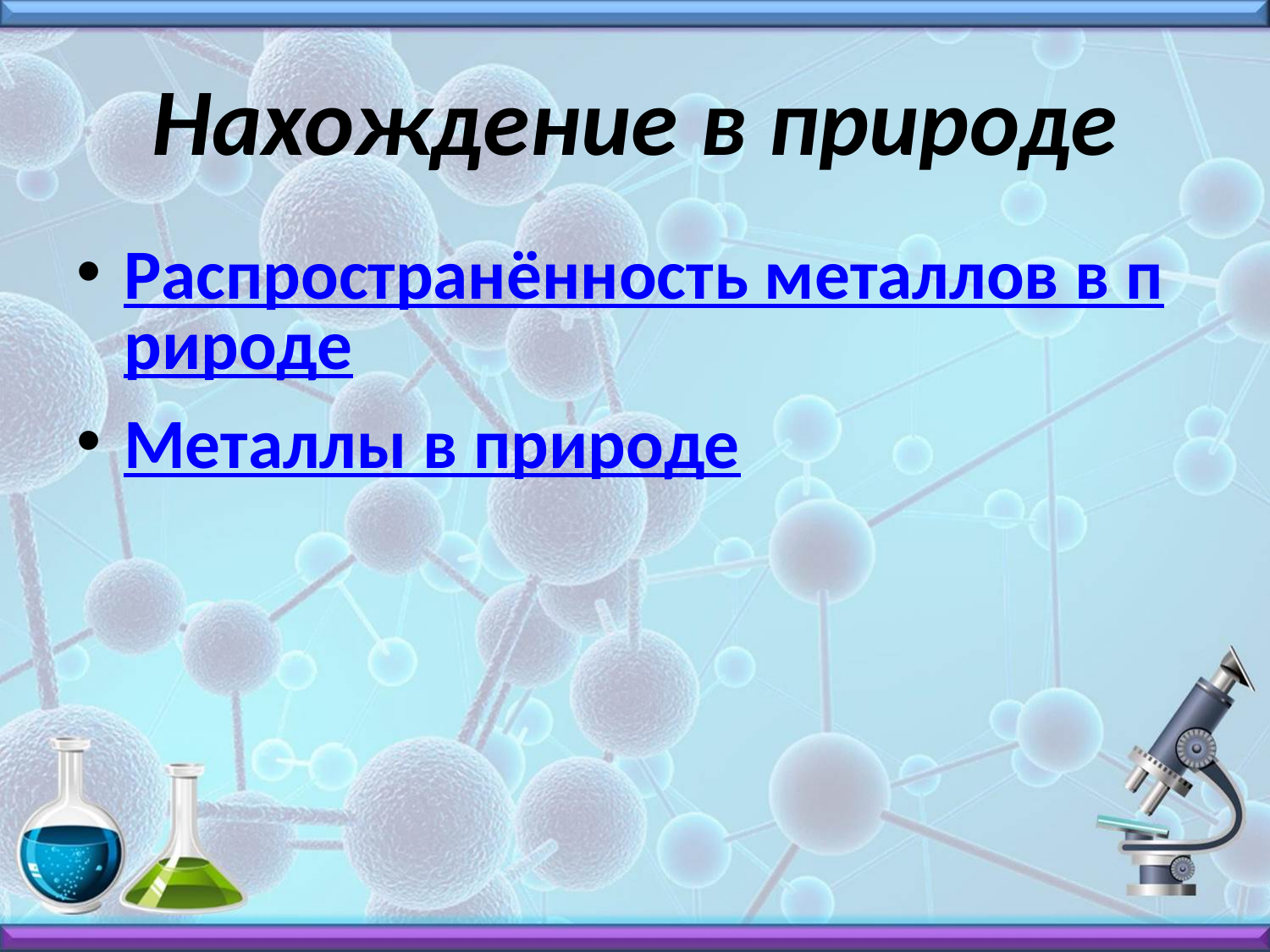

# Нахождение в природе
Распространённость металлов в природе
Металлы в природе